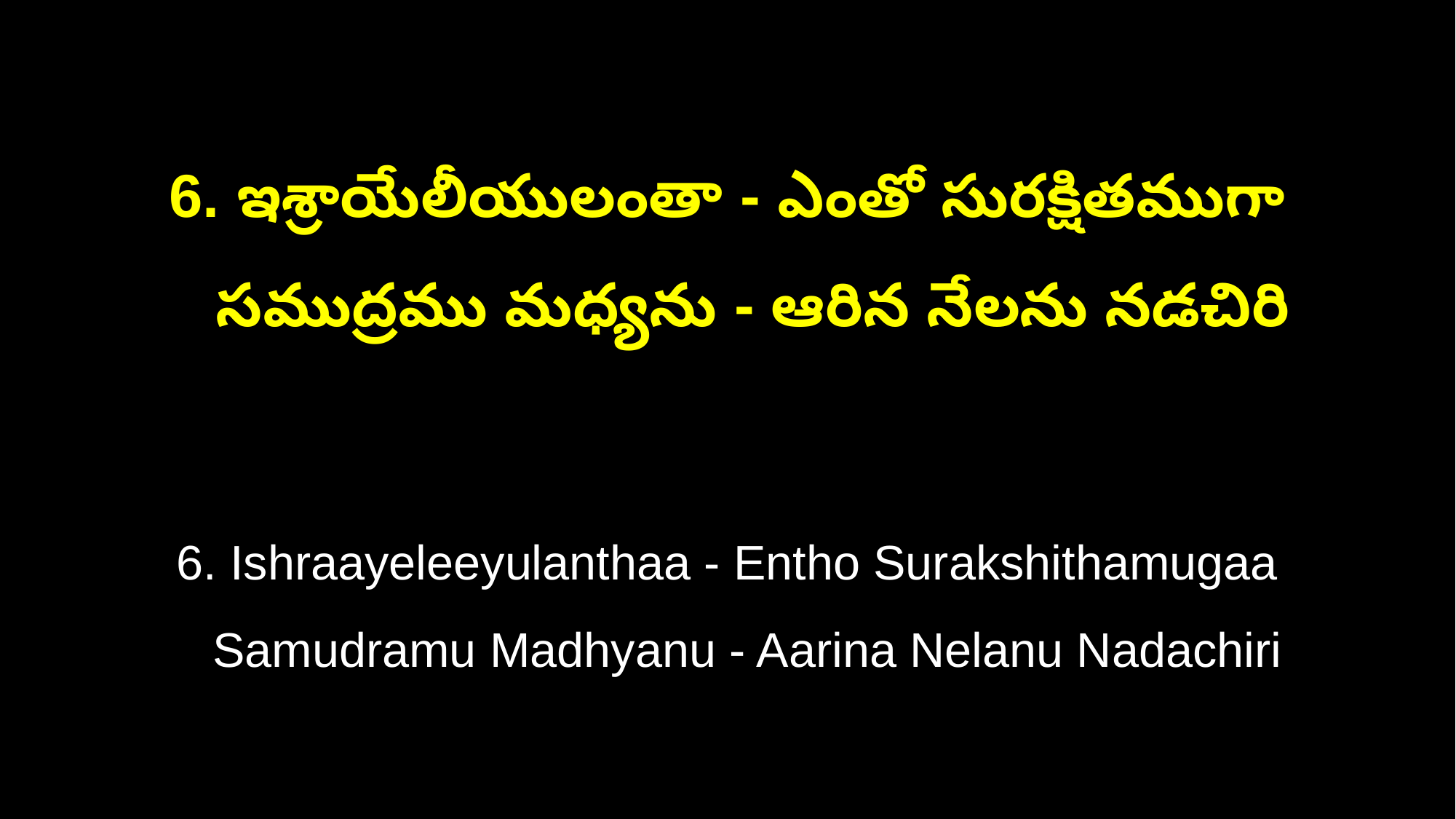

6. ఇశ్రాయేలీయులంతా - ఎంతో సురక్షితముగా
   సముద్రము మధ్యను - ఆరిన నేలను నడచిరి
6. Ishraayeleeyulanthaa - Entho Surakshithamugaa
   Samudramu Madhyanu - Aarina Nelanu Nadachiri